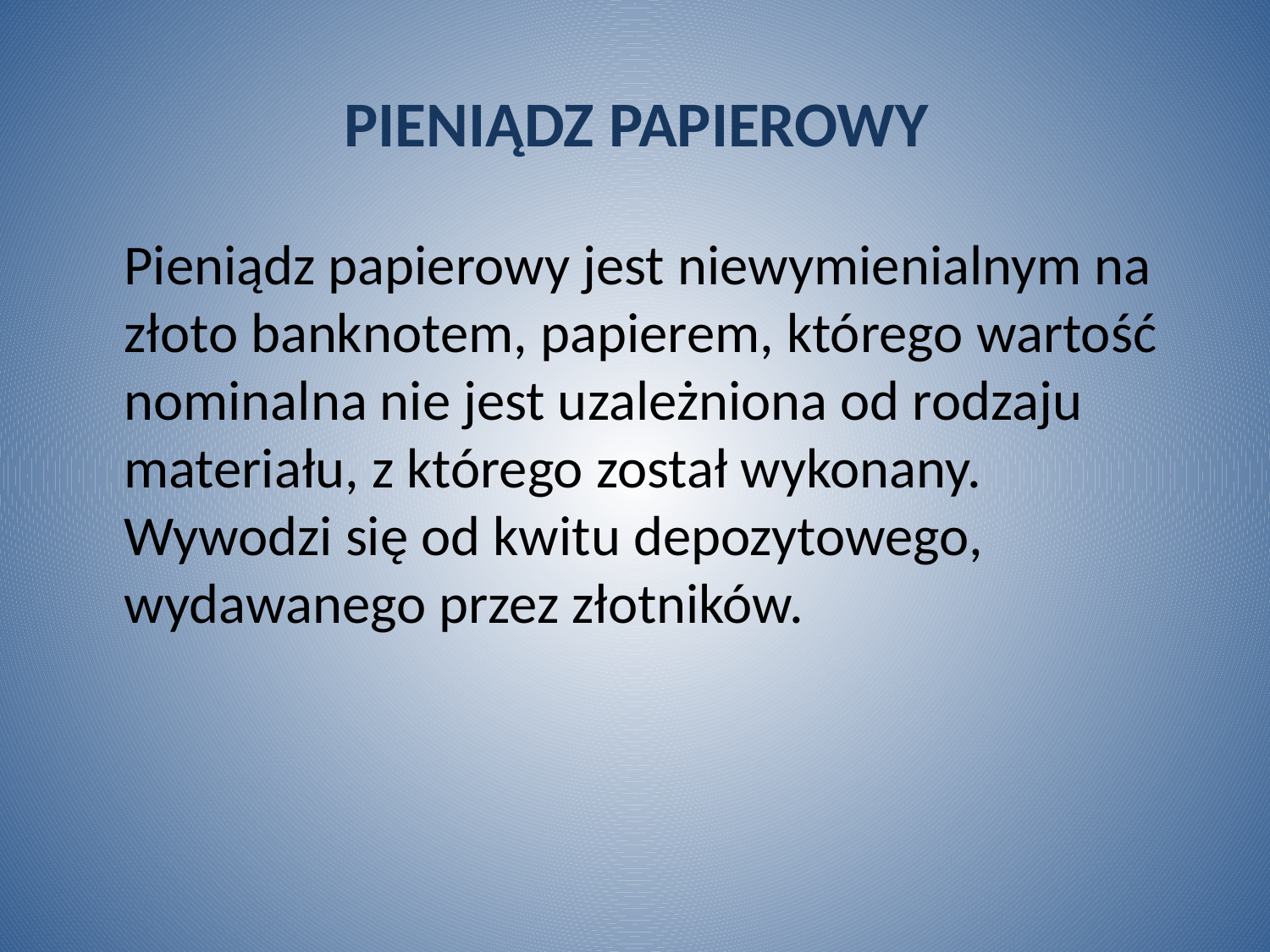

# PIENIĄDZ PAPIEROWY
	Pieniądz papierowy jest niewymienialnym na złoto banknotem, papierem, którego wartość nominalna nie jest uzależniona od rodzaju materiału, z którego został wykonany. Wywodzi się od kwitu depozytowego, wydawanego przez złotników.